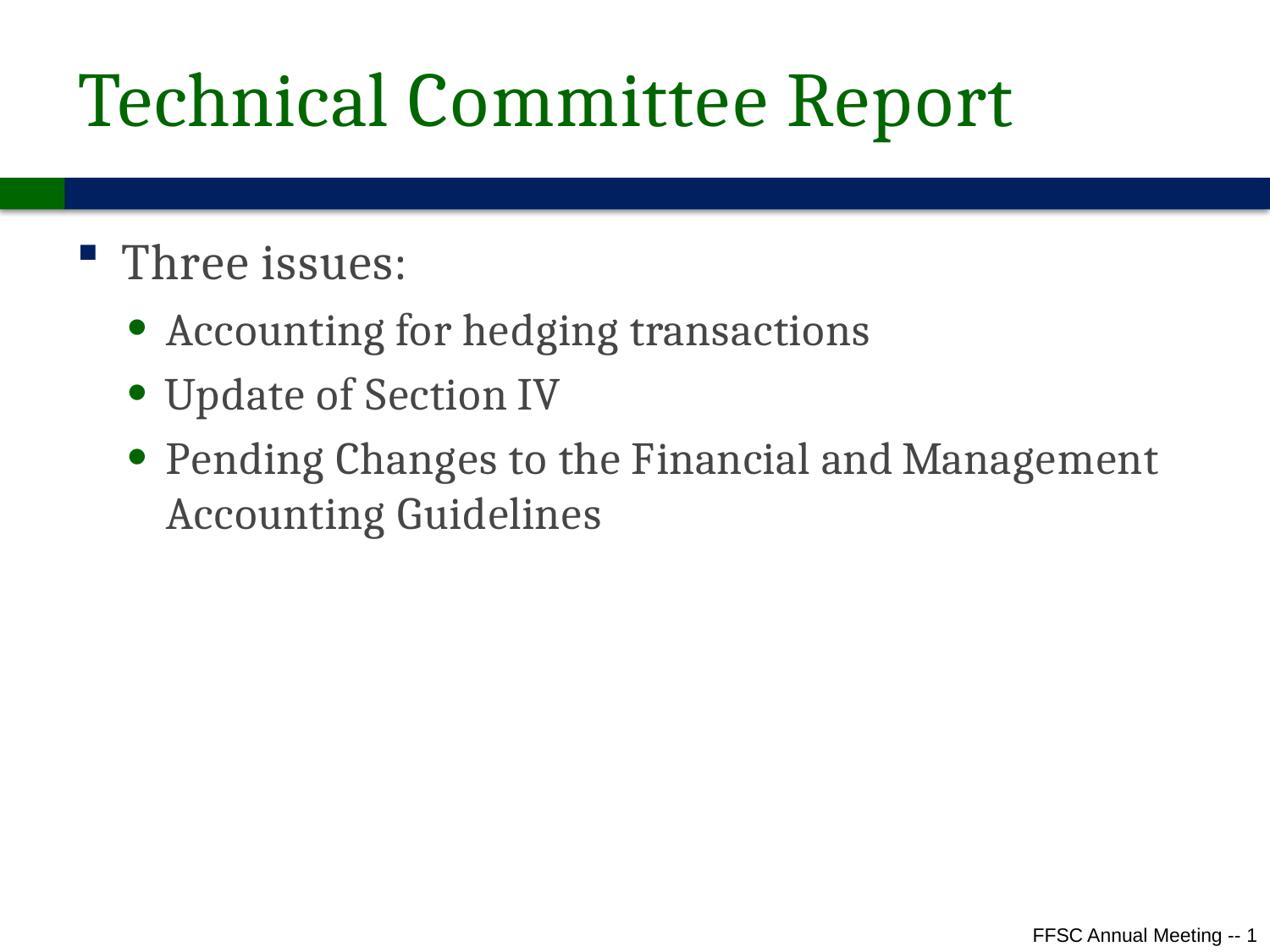

# Technical Committee Report
Three issues:
Accounting for hedging transactions
Update of Section IV
Pending Changes to the Financial and Management Accounting Guidelines